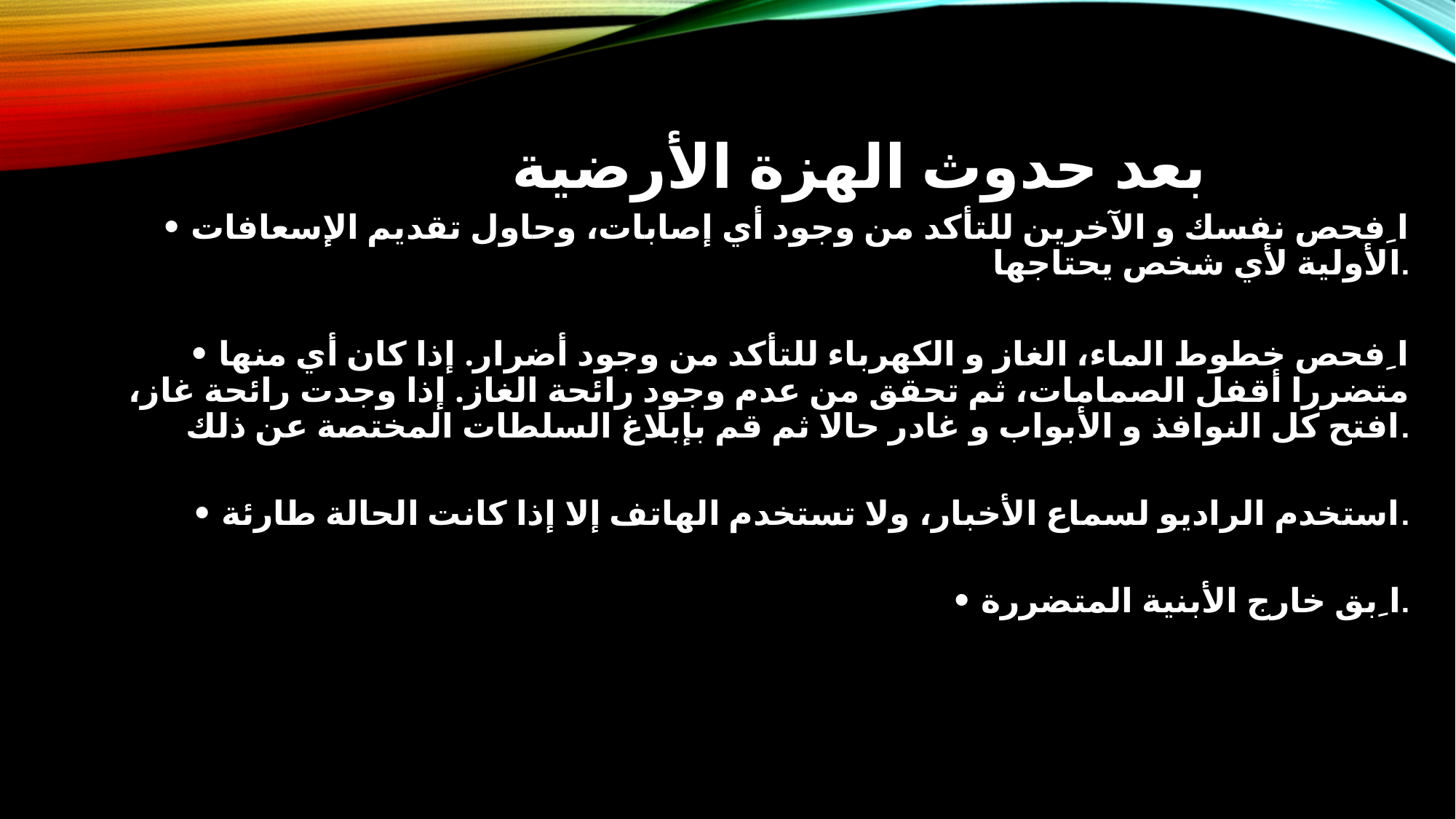

# بعد حدوث الهزة الأرضية
• اﹺفحص نفسك و الآخرين للتأكد من وجود أي إصابات، وحاول تقديم الإسعافات الأولية لأي شخص يحتاجها.
• اﹺفحص خطوط الماء، الغاز و الكهرباء للتأكد من وجود أضرار. إذا كان أي منها متضررا أقفل الصمامات، ثم تحقق من عدم وجود رائحة الغاز. إذا وجدت رائحة غاز، افتح كل النوافذ و الأبواب و غادر حالا ثم قم بإبلاغ السلطات المختصة عن ذلك.
• استخدم الراديو لسماع الأخبار، ولا تستخدم الهاتف إلا إذا كانت الحالة طارئة.
• اﹺبق خارج الأبنية المتضررة.